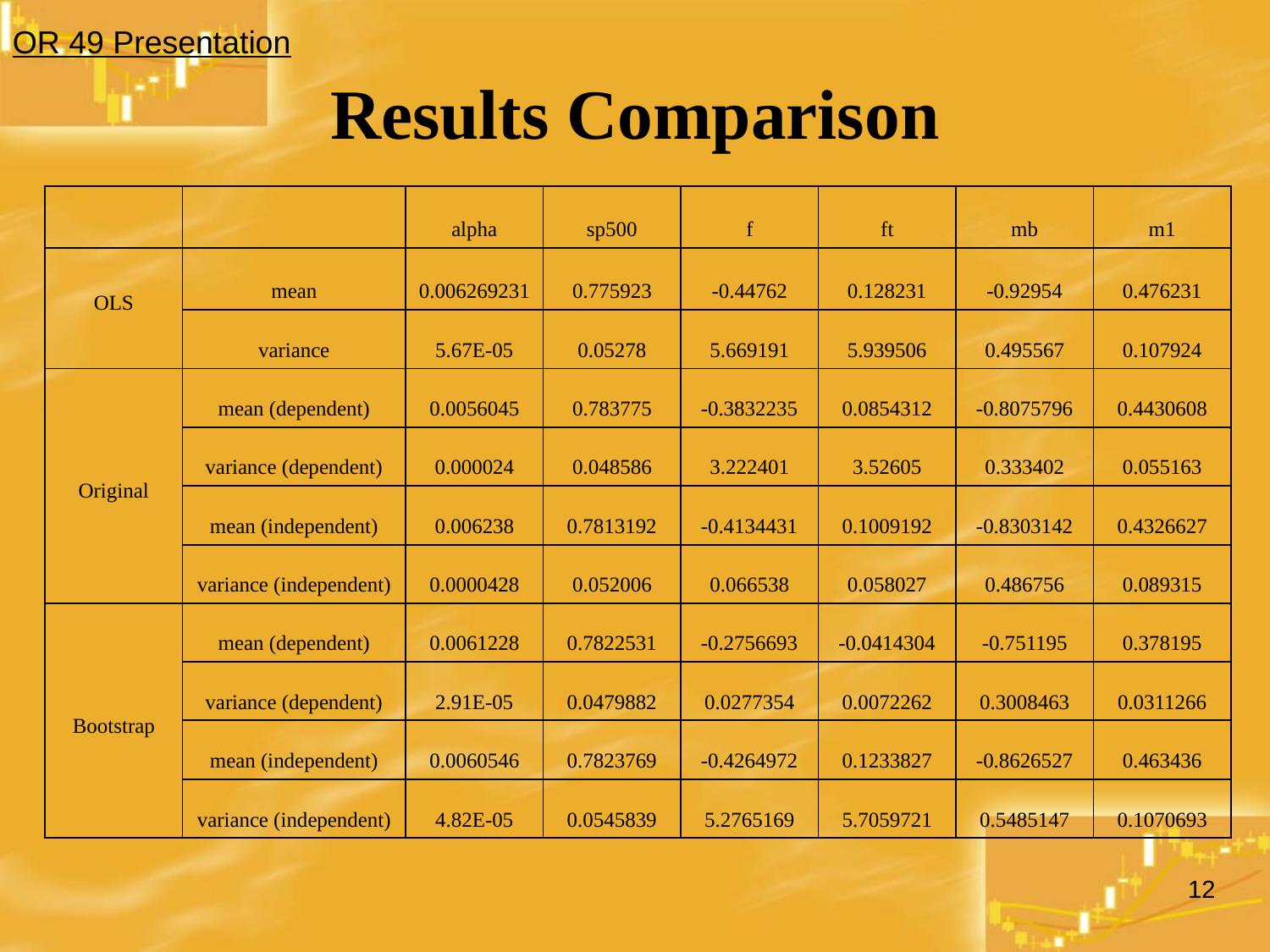

OR 49 Presentation

# Results Comparison
|  |  | alpha | sp500 | f | ft | mb | m1 |
| --- | --- | --- | --- | --- | --- | --- | --- |
| OLS | mean | 0.006269231 | 0.775923 | -0.44762 | 0.128231 | -0.92954 | 0.476231 |
|  | variance | 5.67E-05 | 0.05278 | 5.669191 | 5.939506 | 0.495567 | 0.107924 |
| Original | mean (dependent) | 0.0056045 | 0.783775 | -0.3832235 | 0.0854312 | -0.8075796 | 0.4430608 |
|  | variance (dependent) | 0.000024 | 0.048586 | 3.222401 | 3.52605 | 0.333402 | 0.055163 |
|  | mean (independent) | 0.006238 | 0.7813192 | -0.4134431 | 0.1009192 | -0.8303142 | 0.4326627 |
|  | variance (independent) | 0.0000428 | 0.052006 | 0.066538 | 0.058027 | 0.486756 | 0.089315 |
| Bootstrap | mean (dependent) | 0.0061228 | 0.7822531 | -0.2756693 | -0.0414304 | -0.751195 | 0.378195 |
|  | variance (dependent) | 2.91E-05 | 0.0479882 | 0.0277354 | 0.0072262 | 0.3008463 | 0.0311266 |
|  | mean (independent) | 0.0060546 | 0.7823769 | -0.4264972 | 0.1233827 | -0.8626527 | 0.463436 |
|  | variance (independent) | 4.82E-05 | 0.0545839 | 5.2765169 | 5.7059721 | 0.5485147 | 0.1070693 |
12